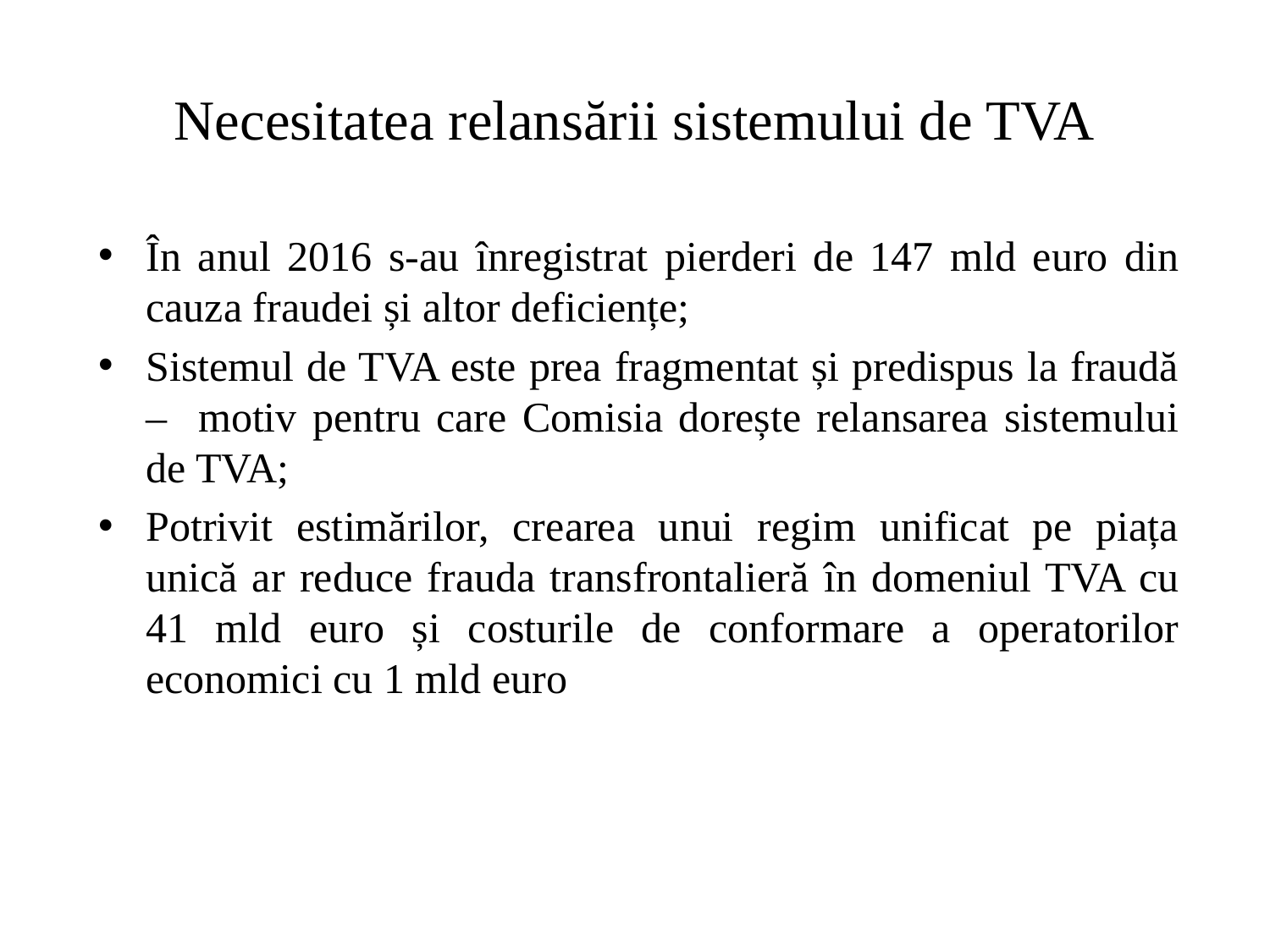

# Necesitatea relansării sistemului de TVA
În anul 2016 s-au înregistrat pierderi de 147 mld euro din cauza fraudei și altor deficiențe;
Sistemul de TVA este prea fragmentat și predispus la fraudă –  motiv pentru care Comisia dorește relansarea sistemului de TVA;
Potrivit estimărilor, crearea unui regim unificat pe piața unică ar reduce frauda transfrontalieră în domeniul TVA cu 41 mld euro și costurile de conformare a operatorilor economici cu 1 mld euro